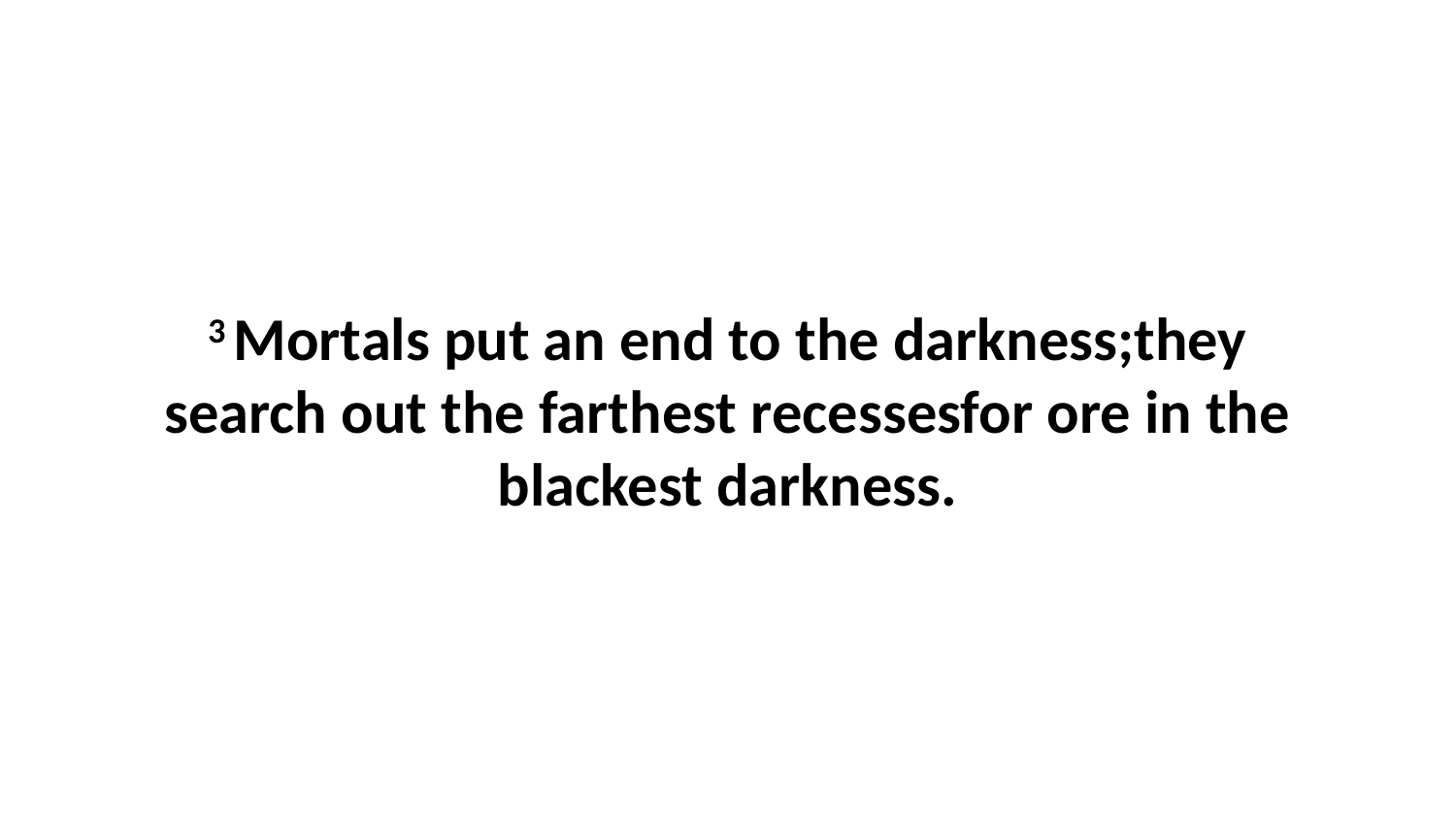

3 Mortals put an end to the darkness;they search out the farthest recessesfor ore in the blackest darkness.